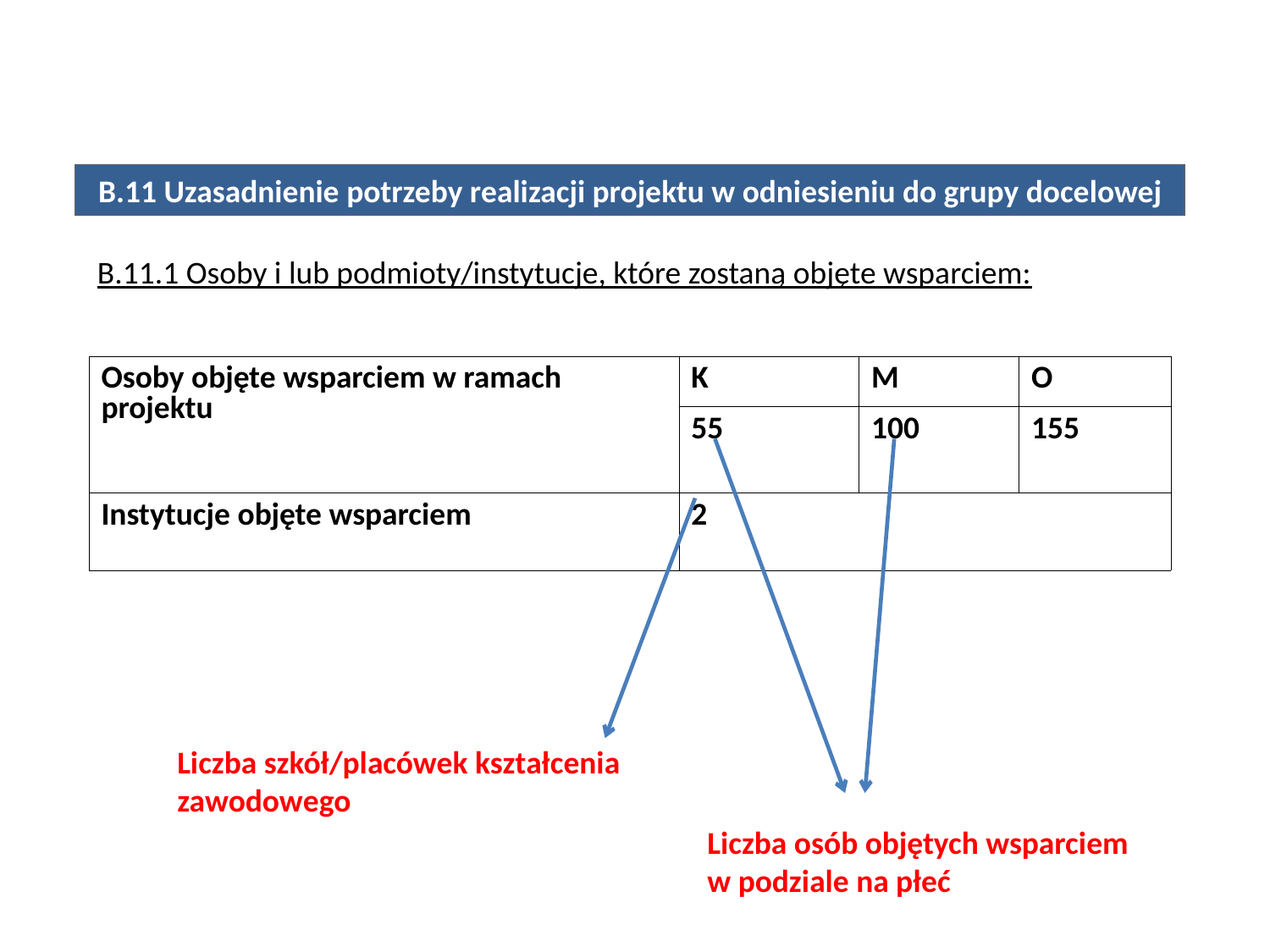

B.11 Uzasadnienie potrzeby realizacji projektu w odniesieniu do grupy docelowej
B.11.1 Osoby i lub podmioty/instytucje, które zostaną objęte wsparciem:

| Osoby objęte wsparciem w ramach projektu | K | M | O |
| --- | --- | --- | --- |
|  | 55 | 100 | 155 |
| Instytucje objęte wsparciem | 2 |  |  |
Liczba szkół/placówek kształcenia zawodowego
Liczba osób objętych wsparciem w podziale na płeć